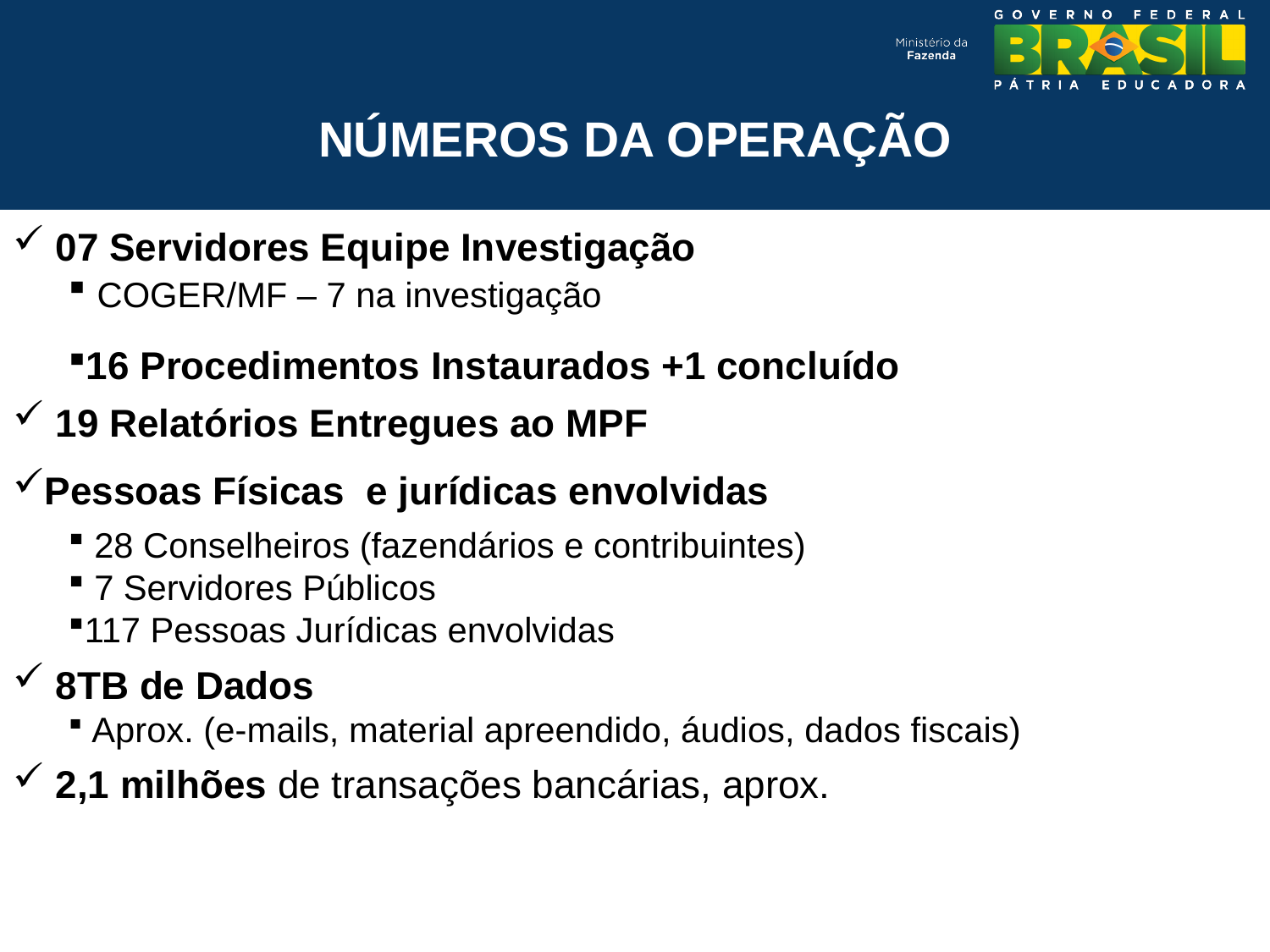

NÚMEROS DA OPERAÇÃO
 07 Servidores Equipe Investigação
 COGER/MF – 7 na investigação

16 Procedimentos Instaurados +1 concluído
 19 Relatórios Entregues ao MPF
Pessoas Físicas  e jurídicas envolvidas
 28 Conselheiros (fazendários e contribuintes)
 7 Servidores Públicos
117 Pessoas Jurídicas envolvidas
 8TB de Dados
 Aprox. (e-mails, material apreendido, áudios, dados fiscais)
 2,1 milhões de transações bancárias, aprox.